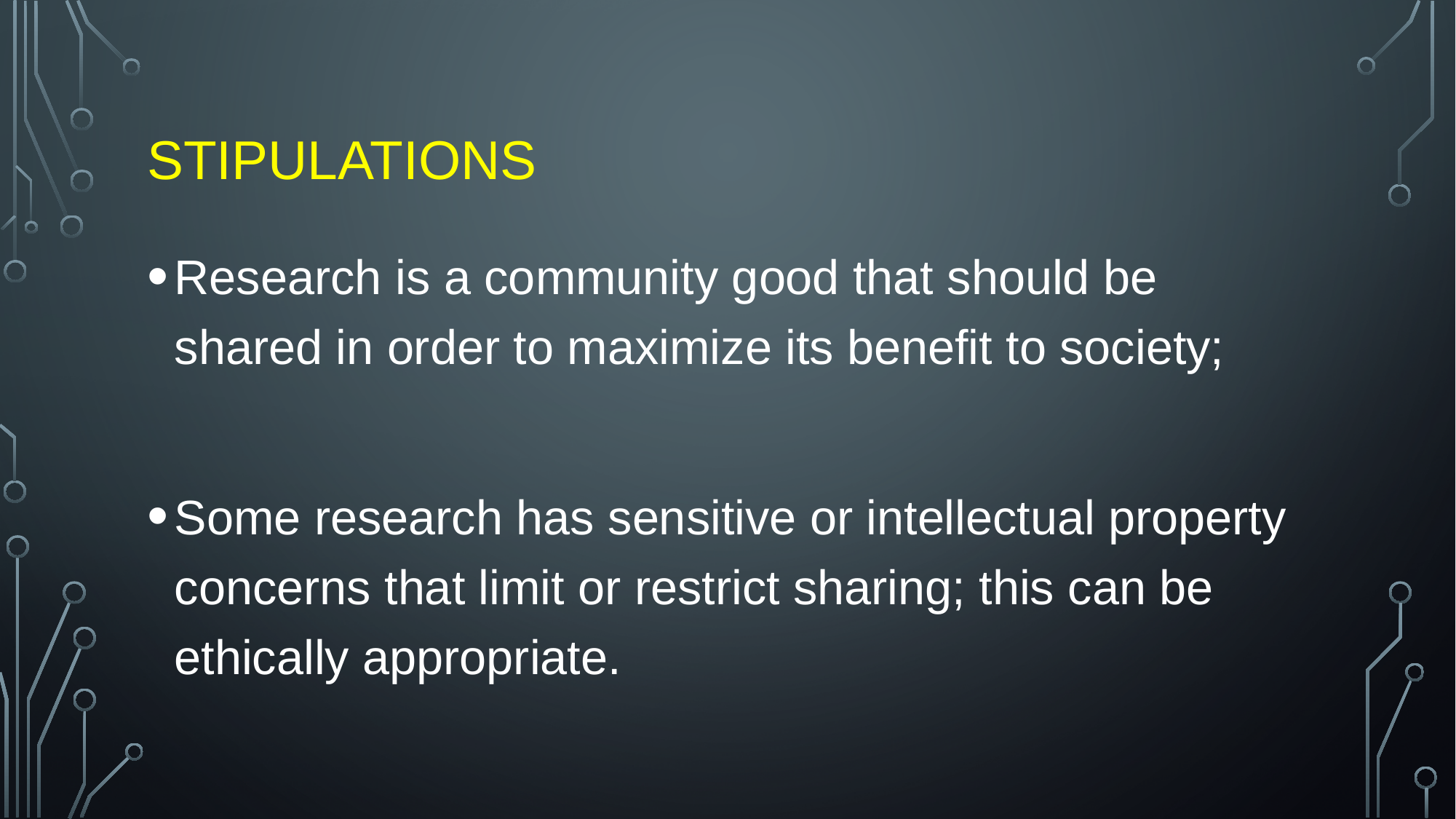

# Stipulations
Research is a community good that should be shared in order to maximize its benefit to society;

Some research has sensitive or intellectual property concerns that limit or restrict sharing; this can be ethically appropriate.